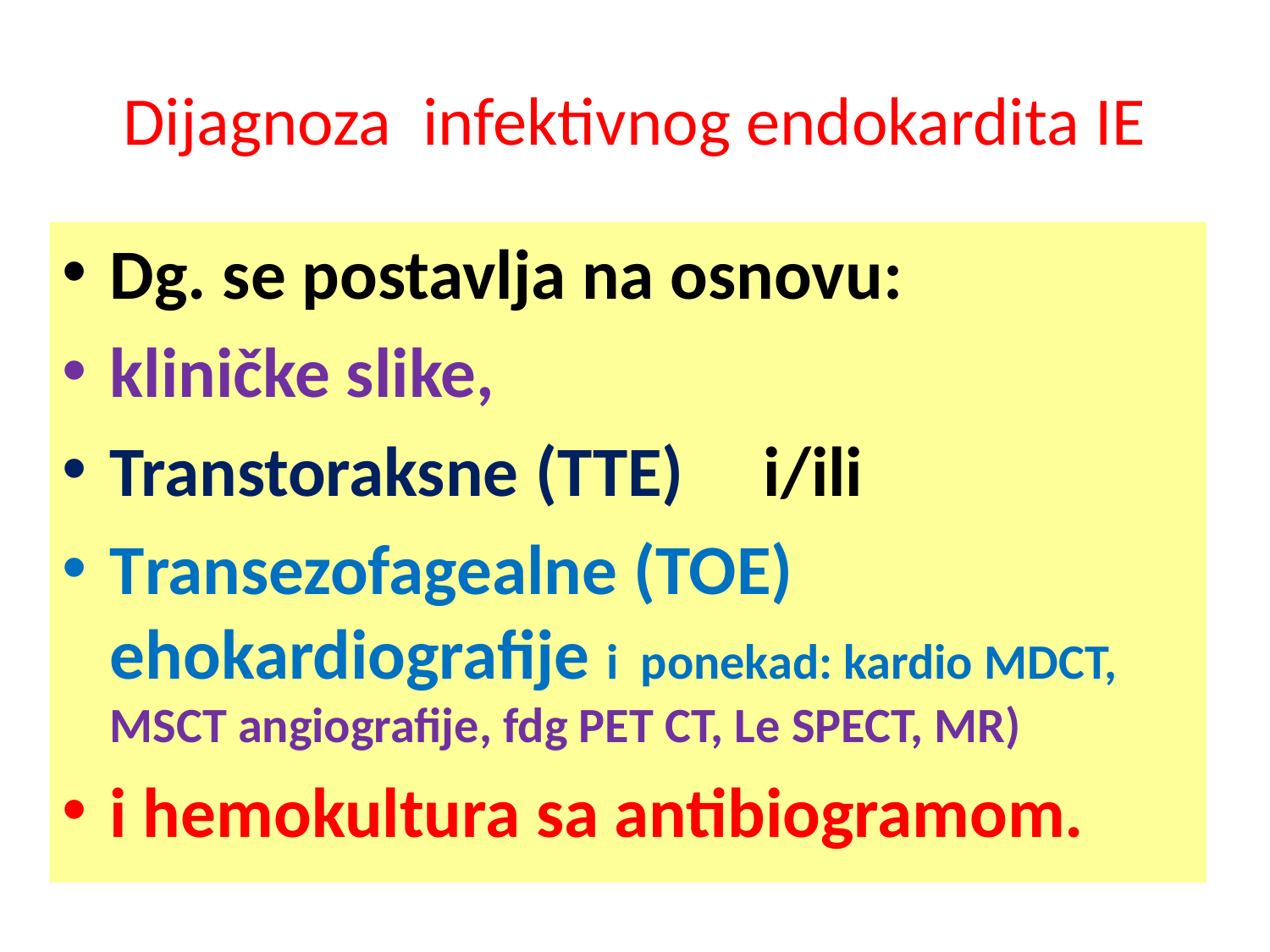

# Dijagnoza  infektivnog endokardita IE
Dg. se postavlja na osnovu:
kliničke slike,
Transtoraksne (TTE)     i/ili
Transezofagealne (TOE) ehokardiografije i  ponekad: kardio MDCT, MSCT angiografije, fdg PET CT, Le SPECT, MR)
i hemokultura sa antibiogramom.